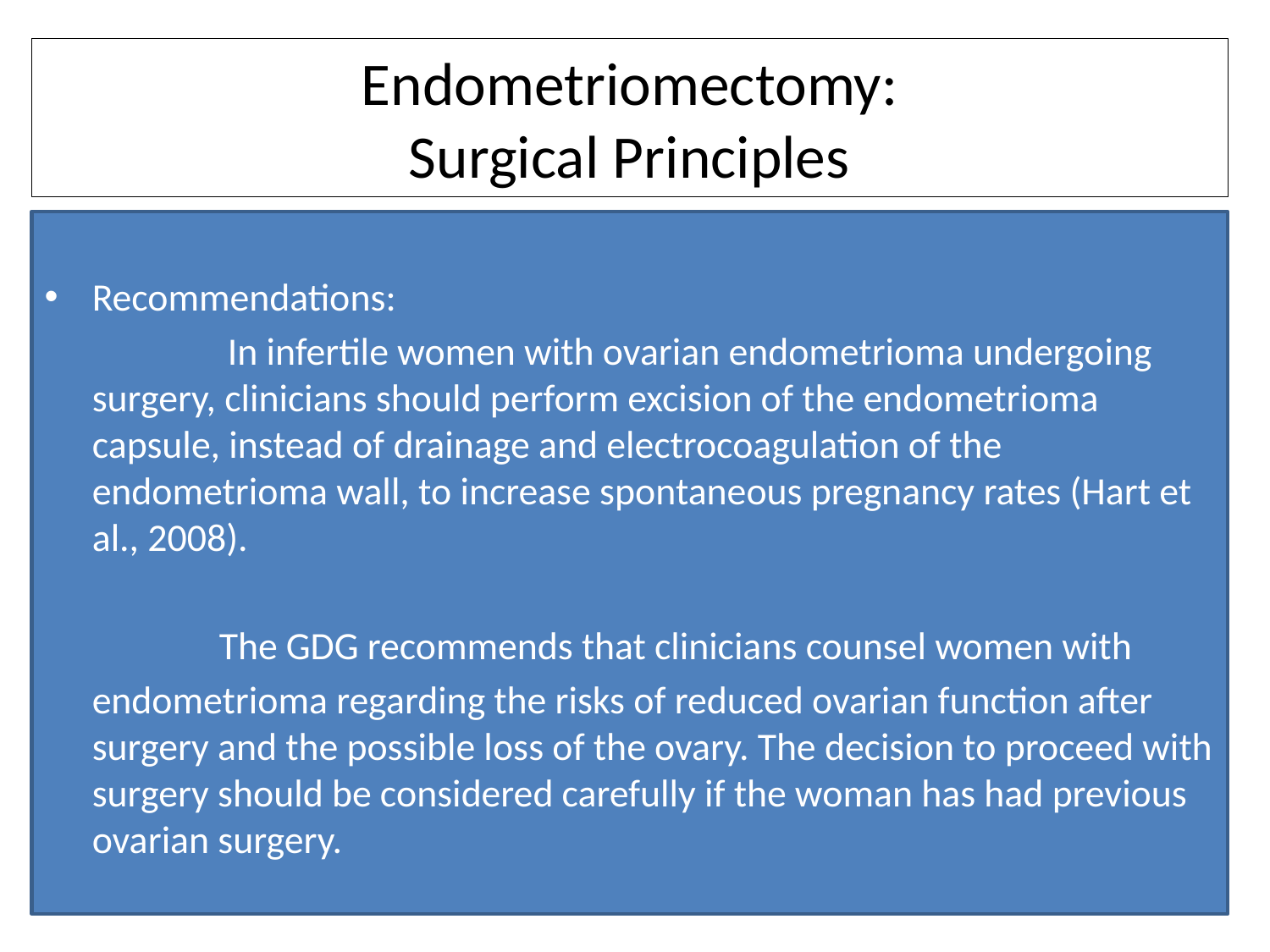

# Endometriomectomy: Surgical Principles

Recommendations:
		 In infertile women with ovarian endometrioma undergoing surgery, clinicians should perform excision of the endometrioma capsule, instead of drainage and electrocoagulation of the endometrioma wall, to increase spontaneous pregnancy rates (Hart et al., 2008).

		The GDG recommends that clinicians counsel women with
	endometrioma regarding the risks of reduced ovarian function after surgery and the possible loss of the ovary. The decision to proceed with surgery should be considered carefully if the woman has had previous ovarian surgery.